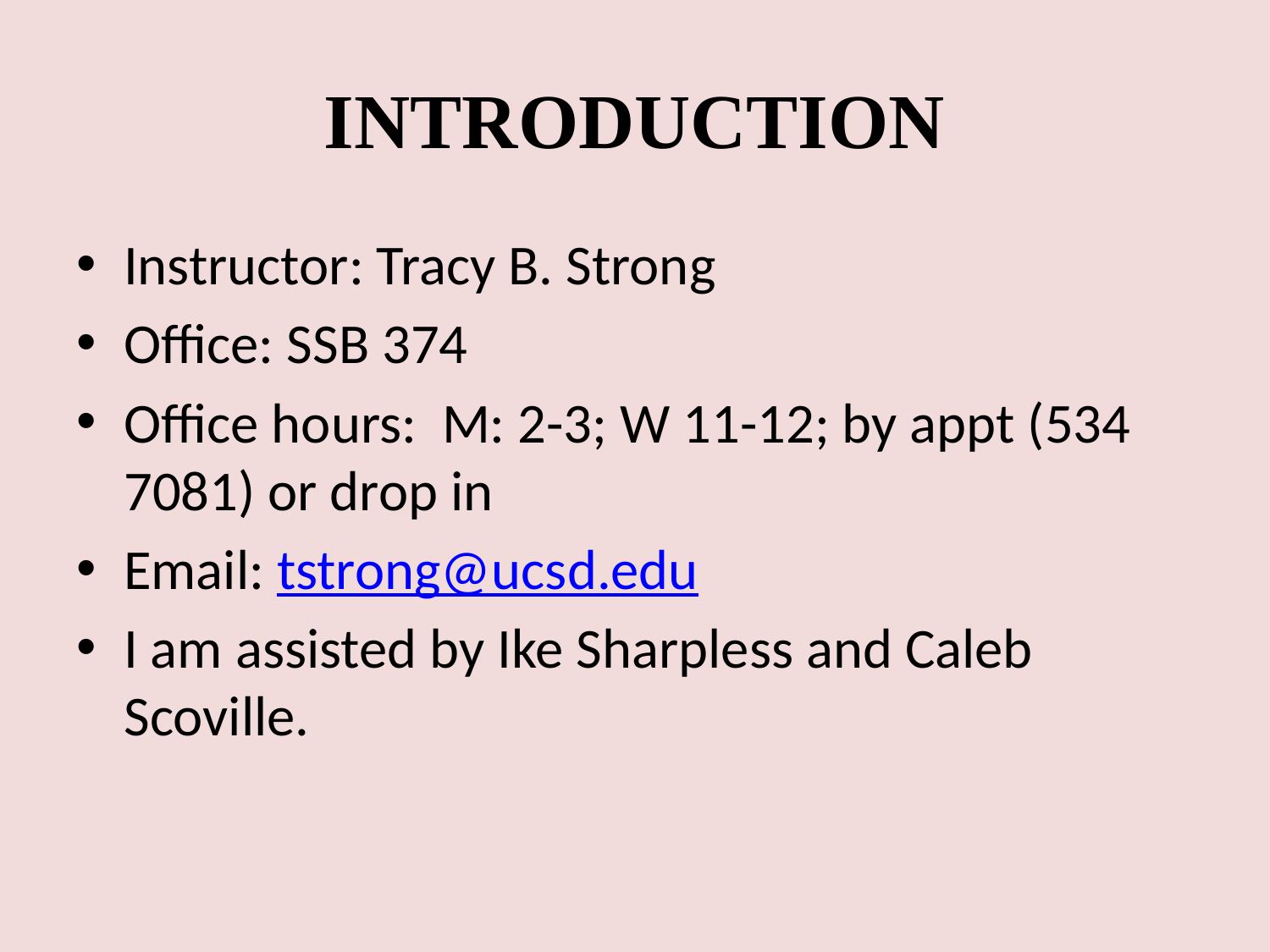

# INTRODUCTION
Instructor: Tracy B. Strong
Office: SSB 374
Office hours:  M: 2-3; W 11-12; by appt (534 7081) or drop in
Email: tstrong@ucsd.edu
I am assisted by Ike Sharpless and Caleb Scoville.